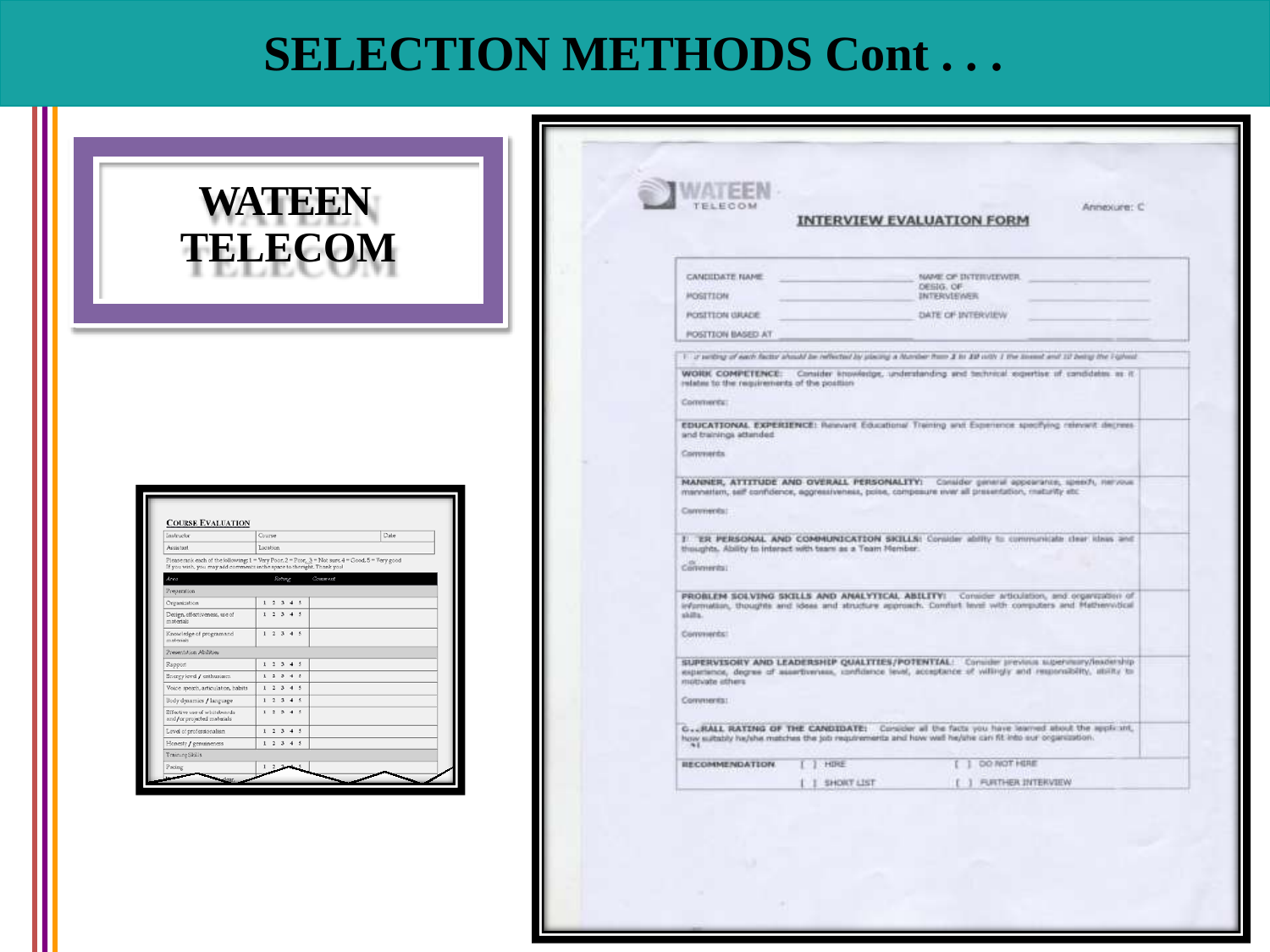

# SELECTION METHODS Cont . . .

|  |  |  |
| --- | --- | --- |
|  | WATEEN TELECOM |  |
|  |  |  |